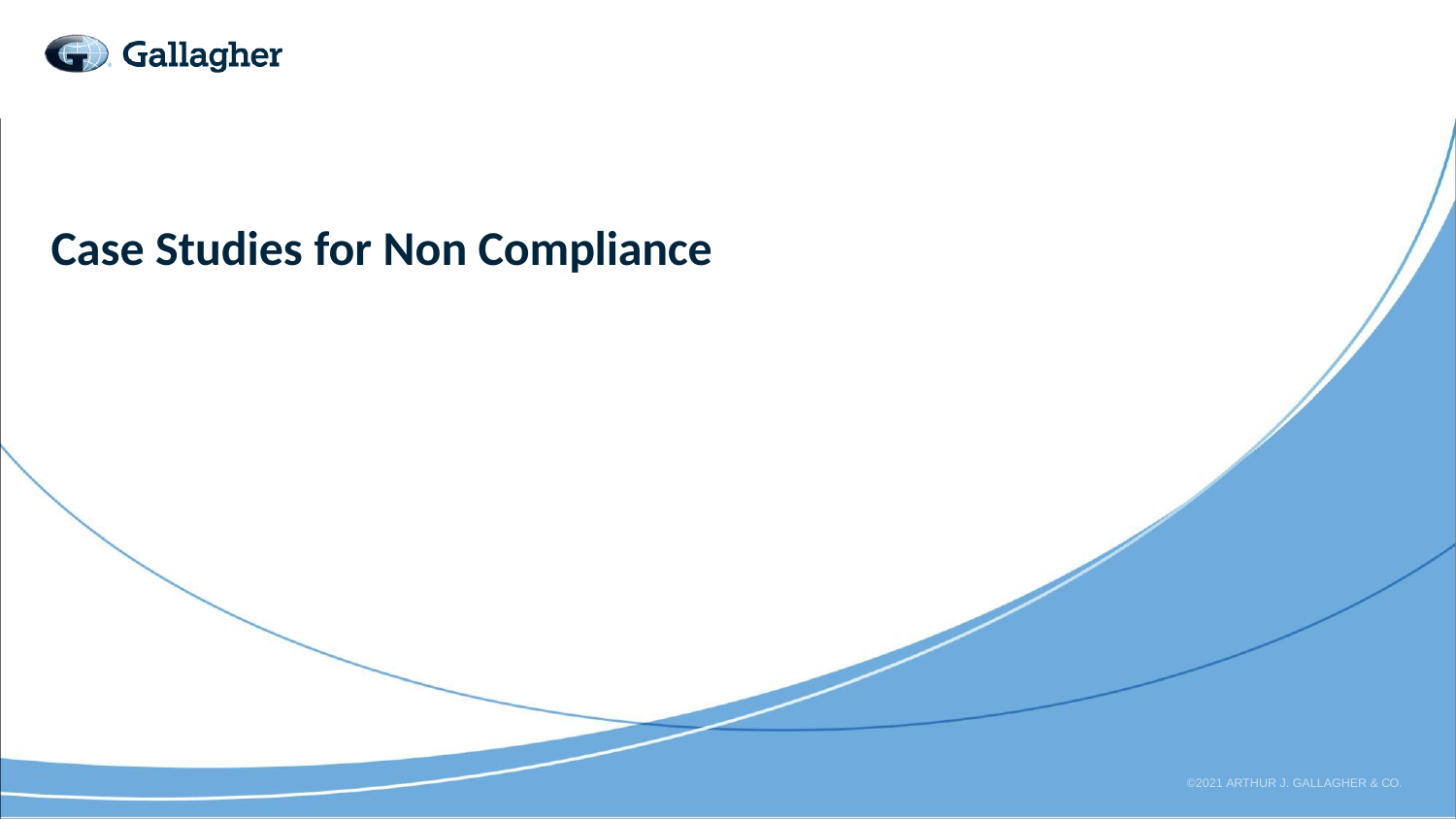

# Case Studies for Non Compliance
©2021 ARTHUR J. GALLAGHER & CO.